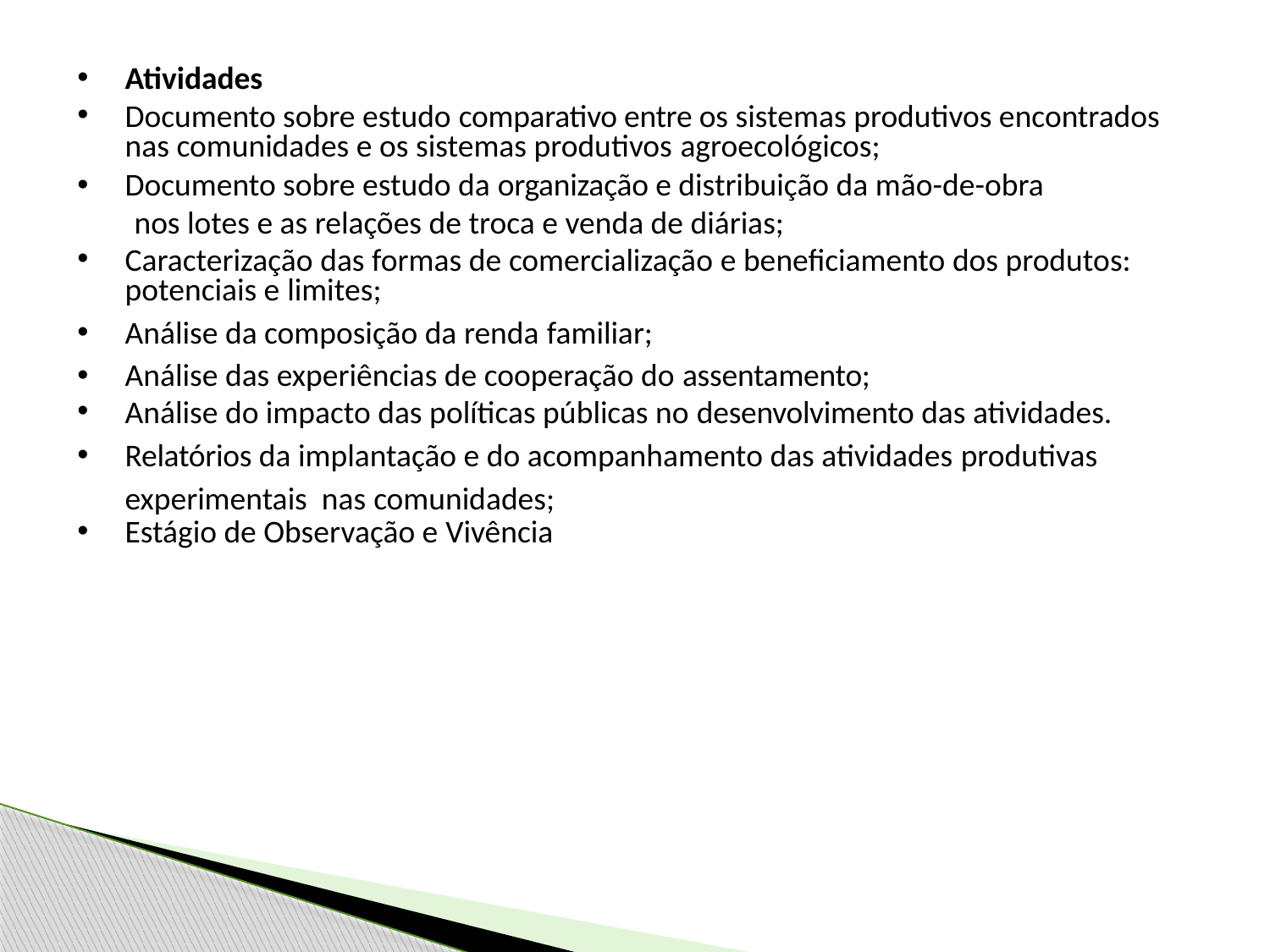

Atividades
Documento sobre estudo comparativo entre os sistemas produtivos encontrados nas comunidades e os sistemas produtivos agroecológicos;
Documento sobre estudo da organização e distribuição da mão-de-obra
nos lotes e as relações de troca e venda de diárias;
Caracterização das formas de comercialização e beneficiamento dos produtos: potenciais e limites;
Análise da composição da renda familiar;
Análise das experiências de cooperação do assentamento;
Análise do impacto das políticas públicas no desenvolvimento das atividades.
Relatórios da implantação e do acompanhamento das atividades produtivas experimentais  nas comunidades;
Estágio de Observação e Vivência